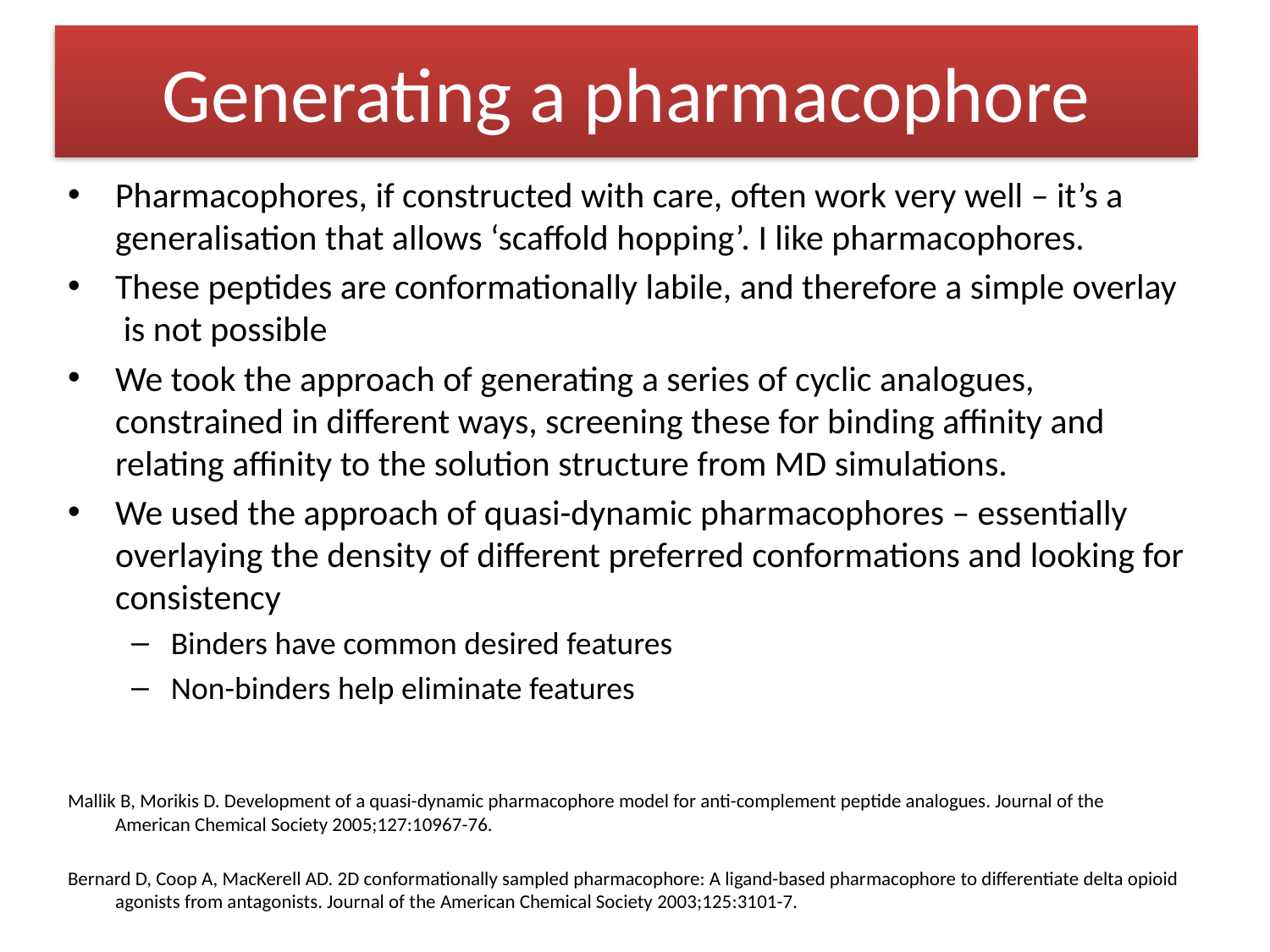

# Generating a pharmacophore
Pharmacophores, if constructed with care, often work very well – it’s a generalisation that allows ‘scaffold hopping’. I like pharmacophores.
These peptides are conformationally labile, and therefore a simple overlay  is not possible
We took the approach of generating a series of cyclic analogues, constrained in different ways, screening these for binding affinity and relating affinity to the solution structure from MD simulations.
We used the approach of quasi-dynamic pharmacophores – essentially overlaying the density of different preferred conformations and looking for consistency
Binders have common desired features
Non-binders help eliminate features

Mallik B, Morikis D. Development of a quasi-dynamic pharmacophore model for anti-complement peptide analogues. Journal of the American Chemical Society 2005;127:10967-76.

Bernard D, Coop A, MacKerell AD. 2D conformationally sampled pharmacophore: A ligand-based pharmacophore to differentiate delta opioid agonists from antagonists. Journal of the American Chemical Society 2003;125:3101-7.